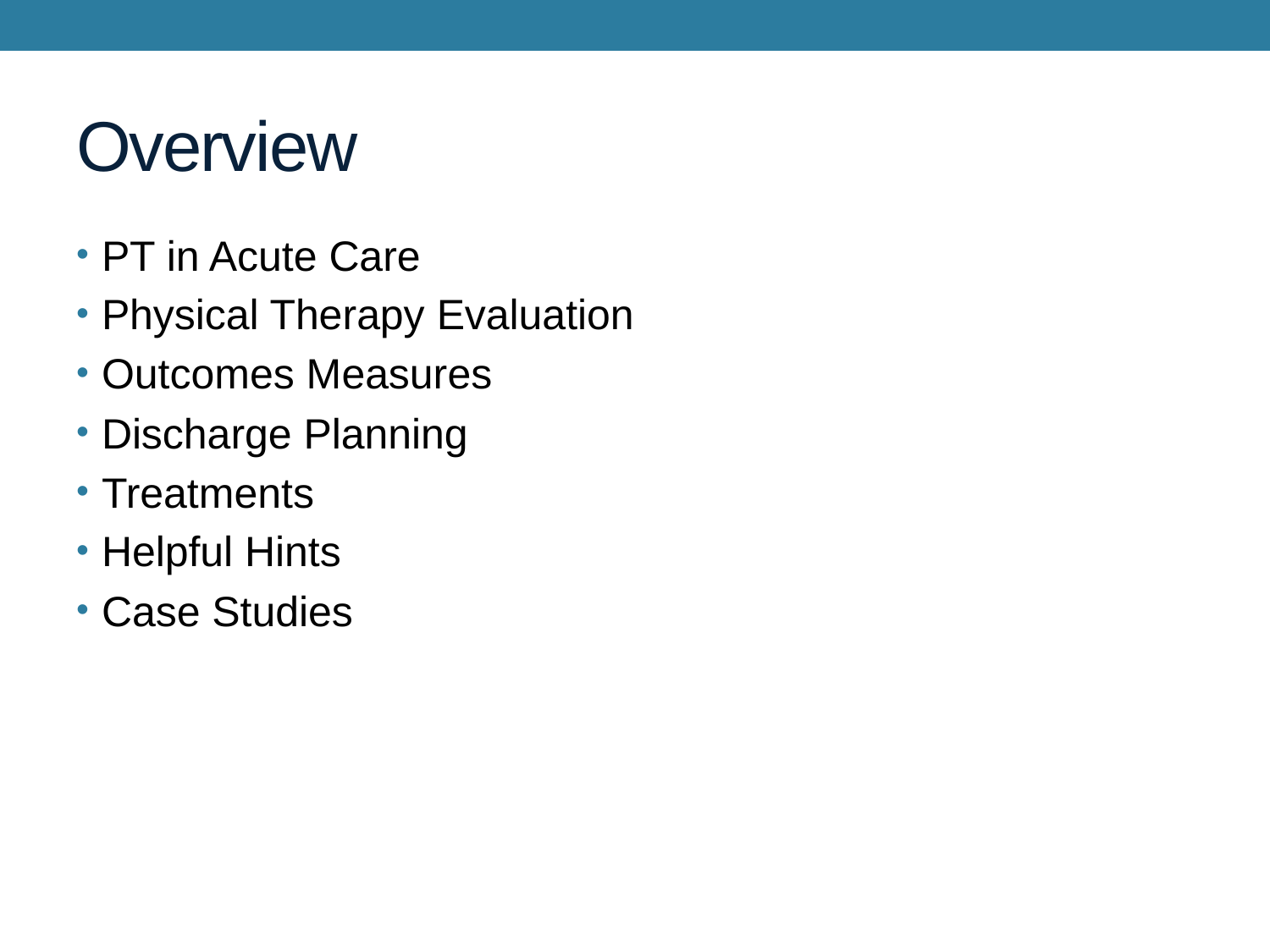

# Overview
PT in Acute Care
Physical Therapy Evaluation
Outcomes Measures
Discharge Planning
Treatments
Helpful Hints
Case Studies